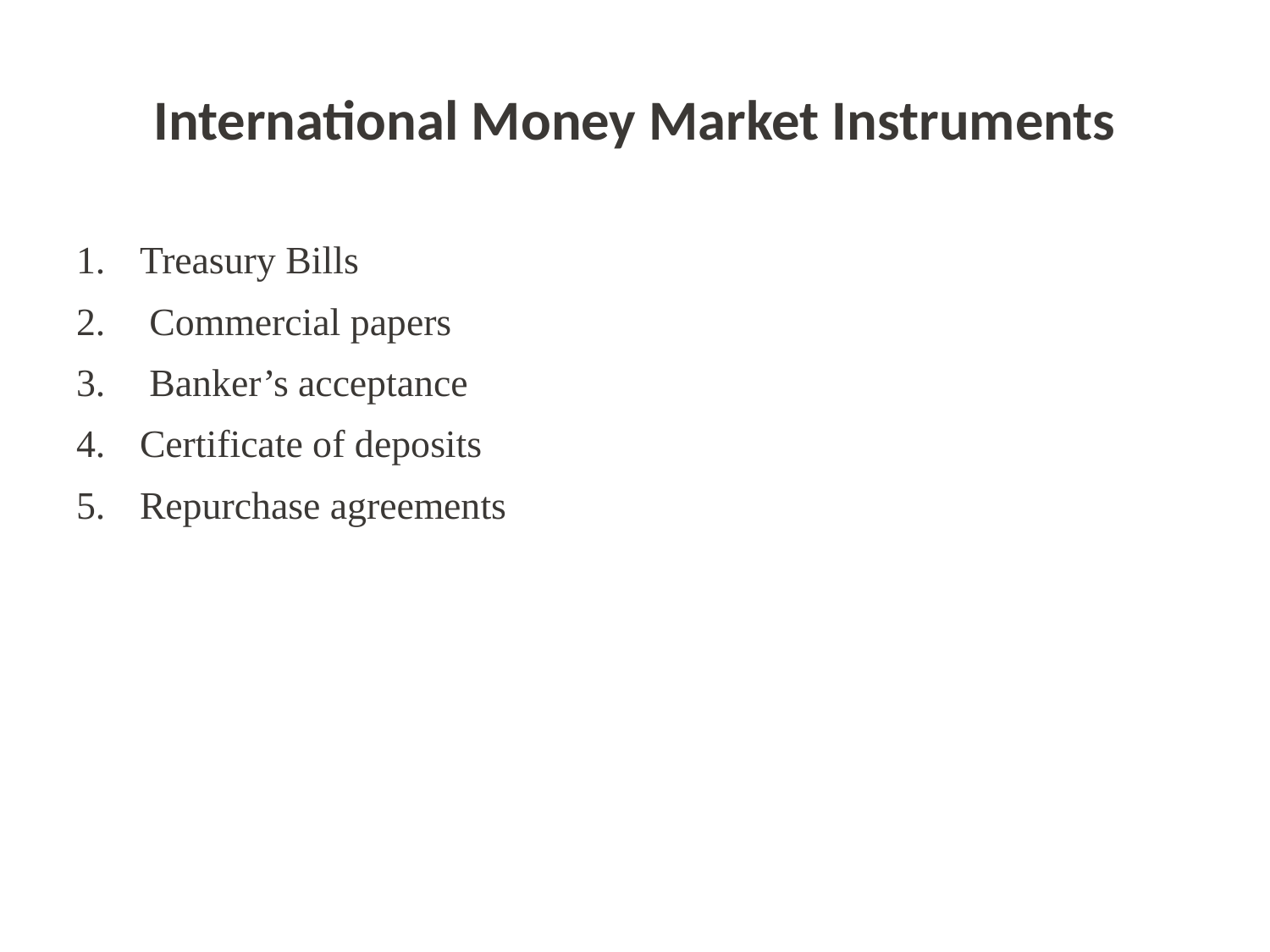

# International Money Market Instruments
Treasury Bills
 Commercial papers
 Banker’s acceptance
Certificate of deposits
Repurchase agreements